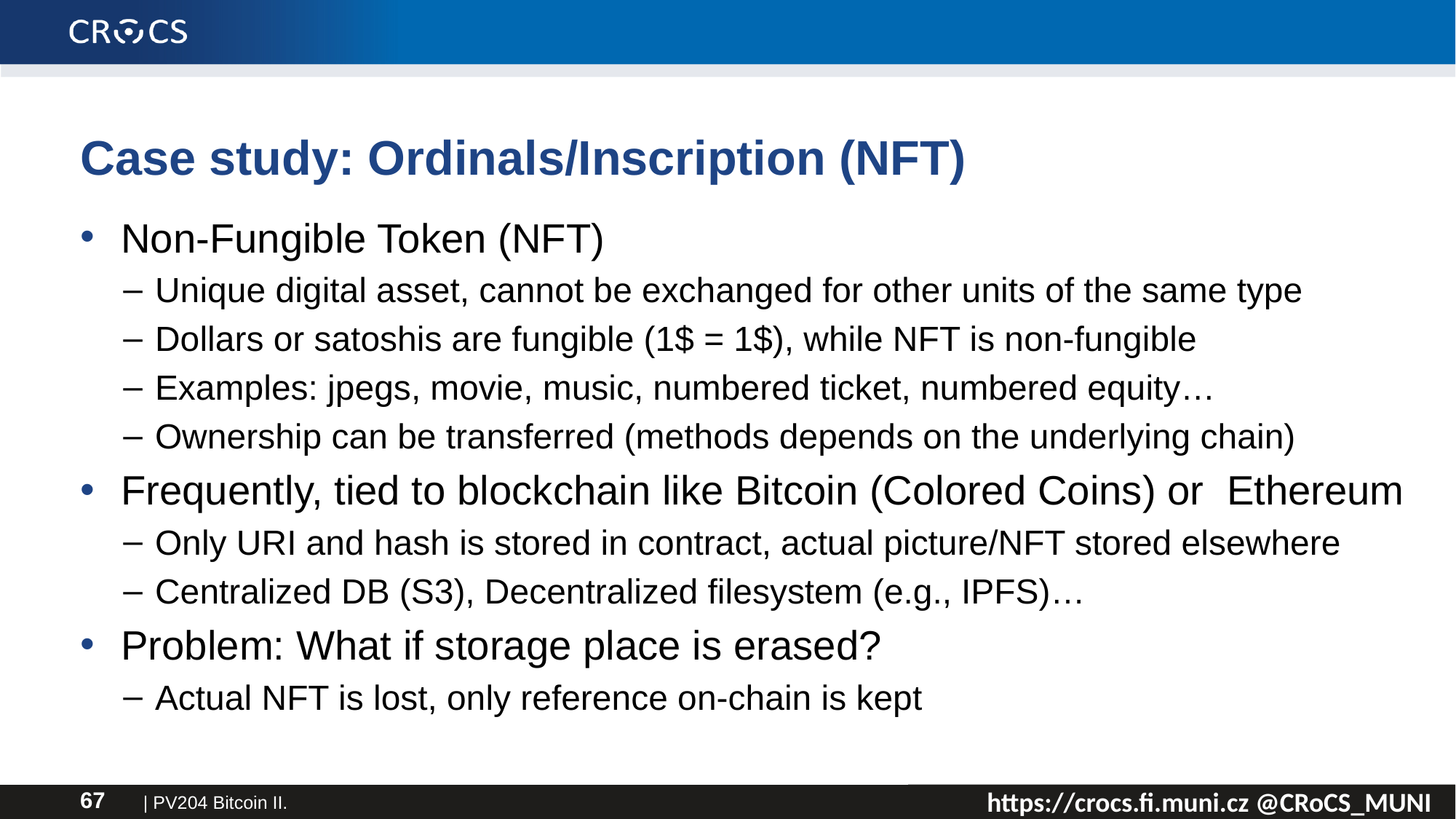

# Case study: Ordinals/Inscription (NFT)
Non-Fungible Token (NFT)
Unique digital asset, cannot be exchanged for other units of the same type
Dollars or satoshis are fungible (1$ = 1$), while NFT is non-fungible
Examples: jpegs, movie, music, numbered ticket, numbered equity…
Ownership can be transferred (methods depends on the underlying chain)
Frequently, tied to blockchain like Bitcoin (Colored Coins) or  Ethereum
Only URI and hash is stored in contract, actual picture/NFT stored elsewhere
Centralized DB (S3), Decentralized filesystem (e.g., IPFS)…
Problem: What if storage place is erased?
Actual NFT is lost, only reference on-chain is kept

| PV204 Bitcoin II.
67